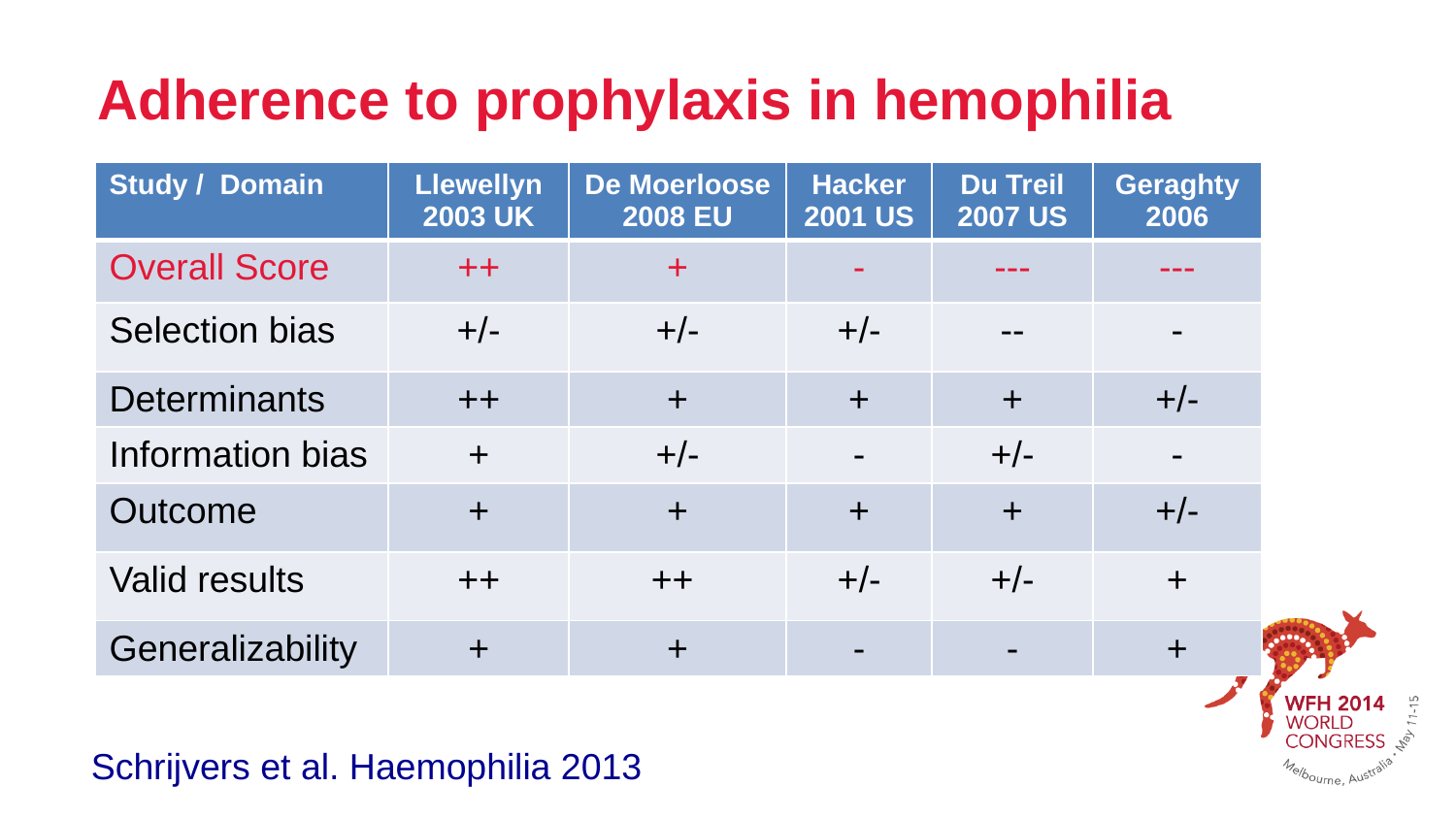

# Adherence to prophylaxis in hemophilia
| Study / Domain | Llewellyn 2003 UK | De Moerloose 2008 EU | Hacker 2001 US | Du Treil 2007 US | Geraghty 2006 |
| --- | --- | --- | --- | --- | --- |
| Overall Score | ++ | + | - | --- | --- |
| Selection bias | +/- | +/- | +/- | -- | - |
| Determinants | ++ | + | + | + | +/- |
| Information bias | + | +/- | - | +/- | - |
| Outcome | + | + | + | + | +/- |
| Valid results | ++ | ++ | +/- | +/- | + |
| Generalizability | + | + | - | - | + |

Schrijvers et al. Haemophilia 2013